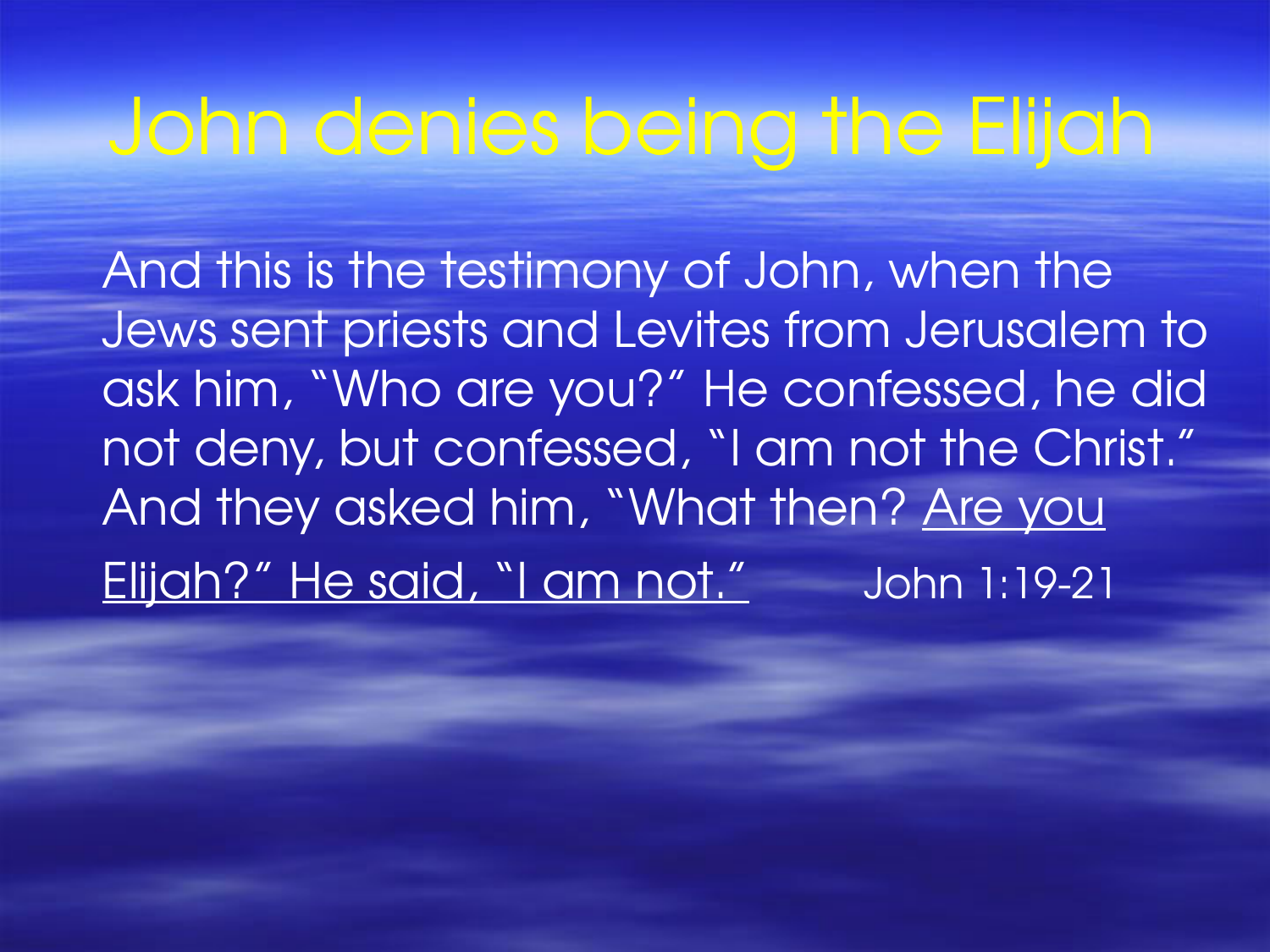

# John denies being the Elijah
	And this is the testimony of John, when the Jews sent priests and Levites from Jerusalem to ask him, “Who are you?” He confessed, he did not deny, but confessed, “I am not the Christ.” And they asked him, “What then? Are you Elijah?” He said, “I am not.”	John 1:19-21